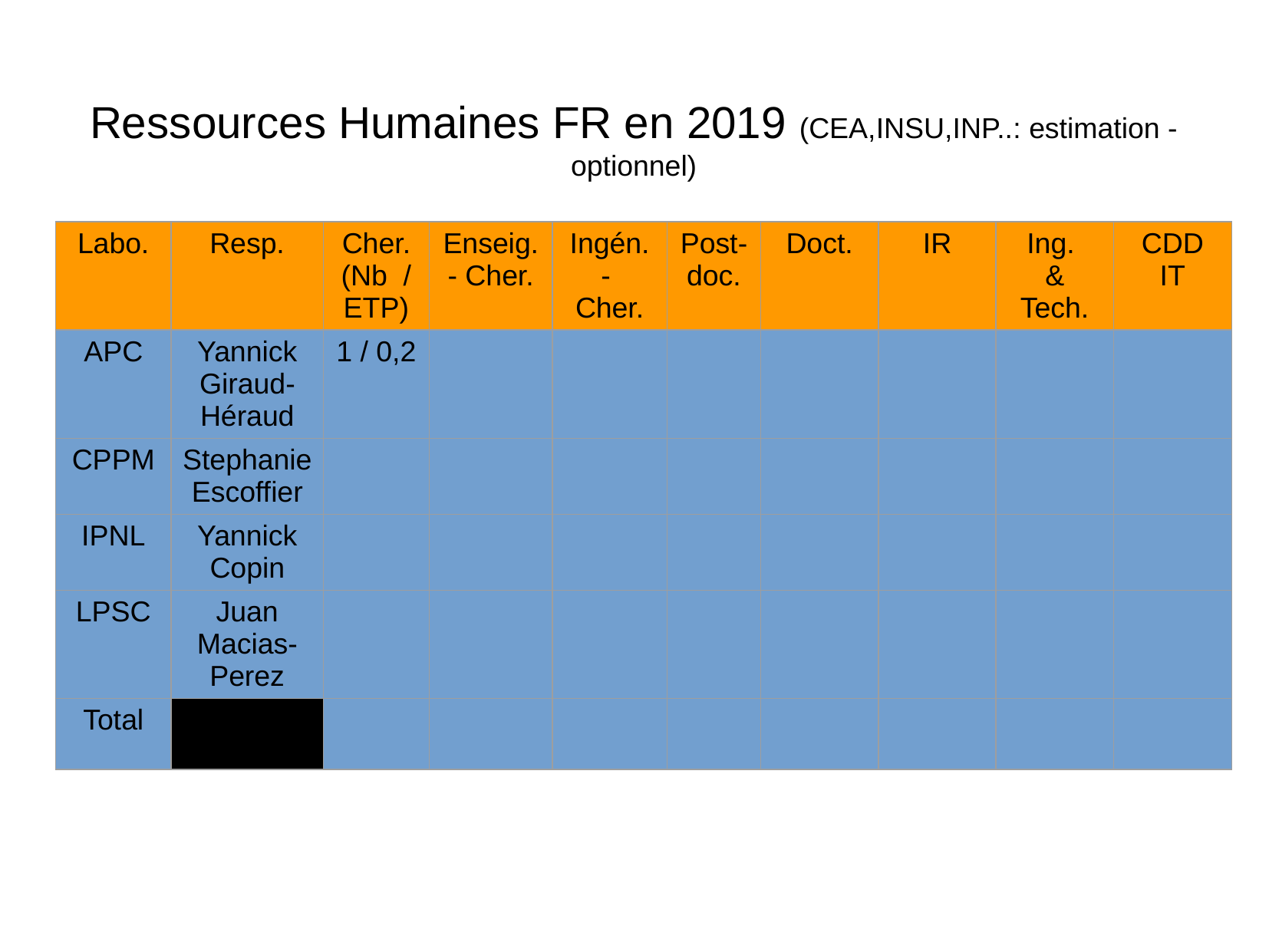

Ressources Humaines FR en 2019 (CEA,INSU,INP..: estimation - optionnel)
| Labo. | Resp. | Cher. (Nb / ETP) | Enseig.- Cher. | Ingén. - Cher. | Post-doc. | Doct. | IR | Ing. & Tech. | CDD IT |
| --- | --- | --- | --- | --- | --- | --- | --- | --- | --- |
| APC | Yannick Giraud-Héraud | 1 / 0,2 |  |  |  |  |  |  |  |
| CPPM | Stephanie Escoffier |  |  |  |  |  |  |  |  |
| IPNL | Yannick Copin |  |  |  |  |  |  |  |  |
| LPSC | Juan Macias-Perez |  |  |  |  |  |  |  |  |
| Total |  |  |  |  |  |  |  |  |  |